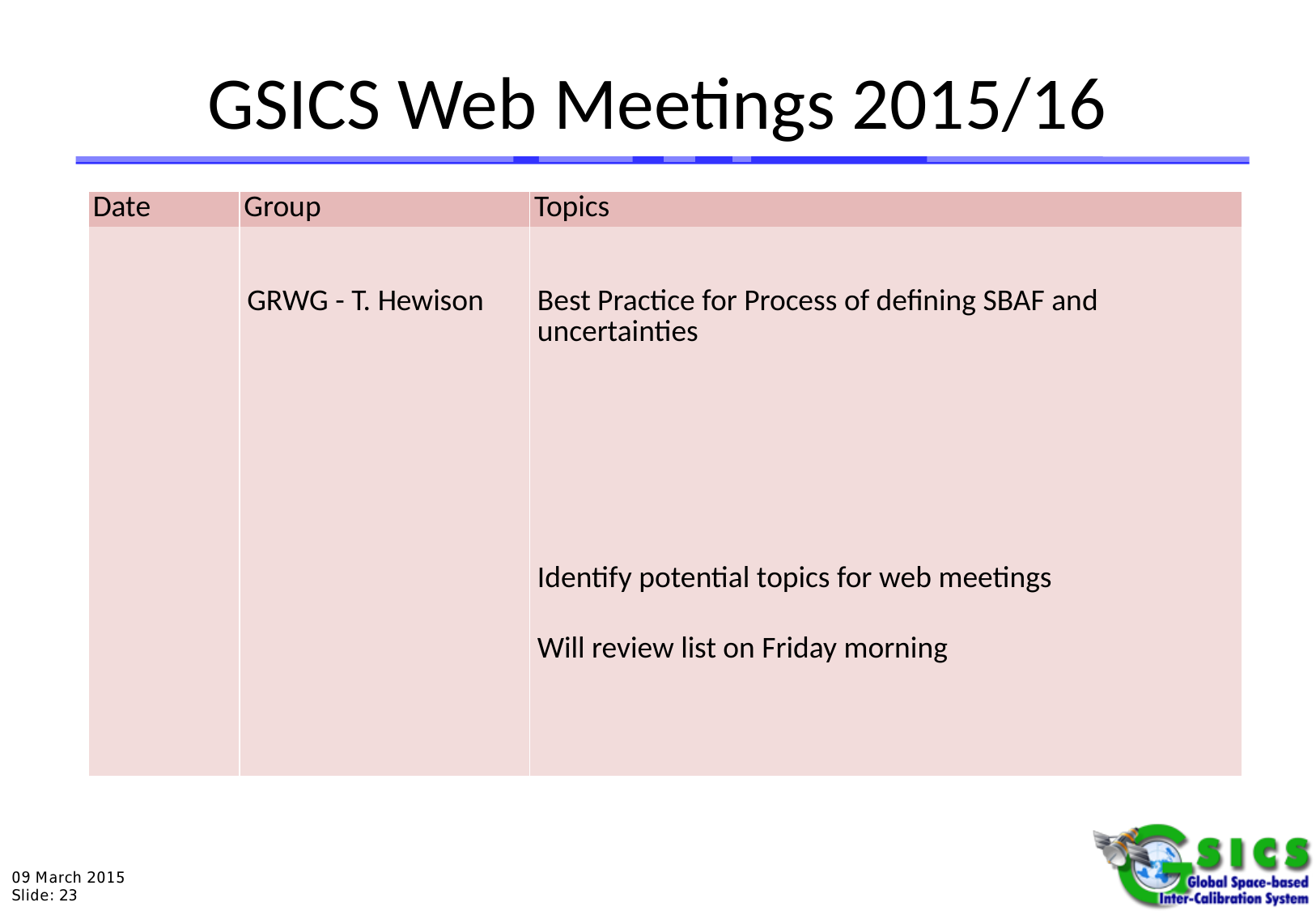

# GSICS Web Meetings 2015/16
| Date | Group | Topics |
| --- | --- | --- |
|  |  |  |
|  | GRWG - T. Hewison | Best Practice for Process of defining SBAF and uncertainties |
|  |  |  |
|  |  |  |
|  |  |  |
|  |  |  |
|  |  |  |
|  |  | Identify potential topics for web meetings |
|  |  | Will review list on Friday morning |
|  |  |  |
|  |  |  |